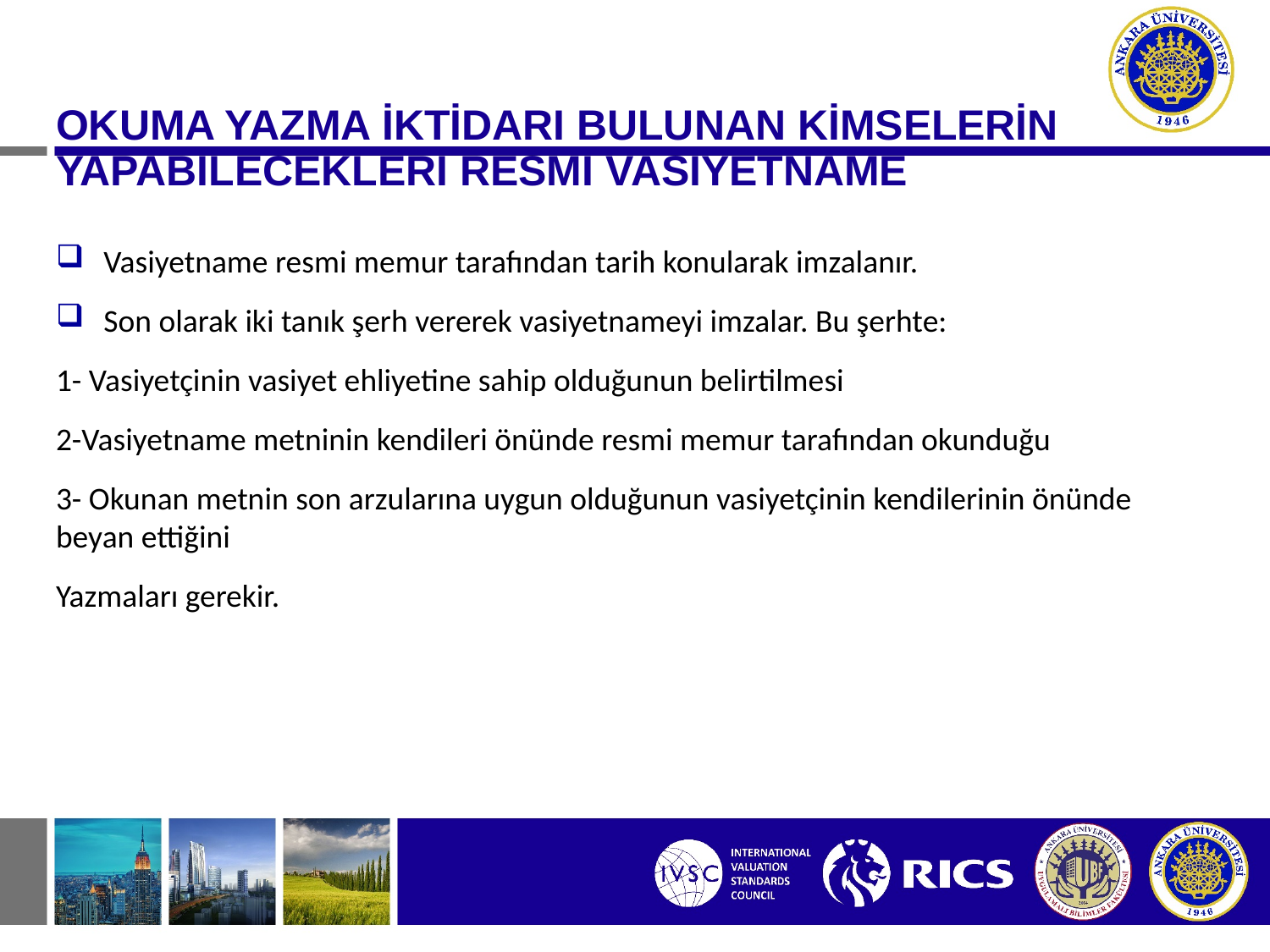

OKUMA YAZMA İKTİDARI BULUNAN KİMSELERİN YAPABİLECEKLERİ RESMİ VASİYETNAME

Vasiyetname resmi memur tarafından tarih konularak imzalanır.
Son olarak iki tanık şerh vererek vasiyetnameyi imzalar. Bu şerhte:
1- Vasiyetçinin vasiyet ehliyetine sahip olduğunun belirtilmesi
2-Vasiyetname metninin kendileri önünde resmi memur tarafından okunduğu
3- Okunan metnin son arzularına uygun olduğunun vasiyetçinin kendilerinin önünde beyan ettiğini
Yazmaları gerekir.